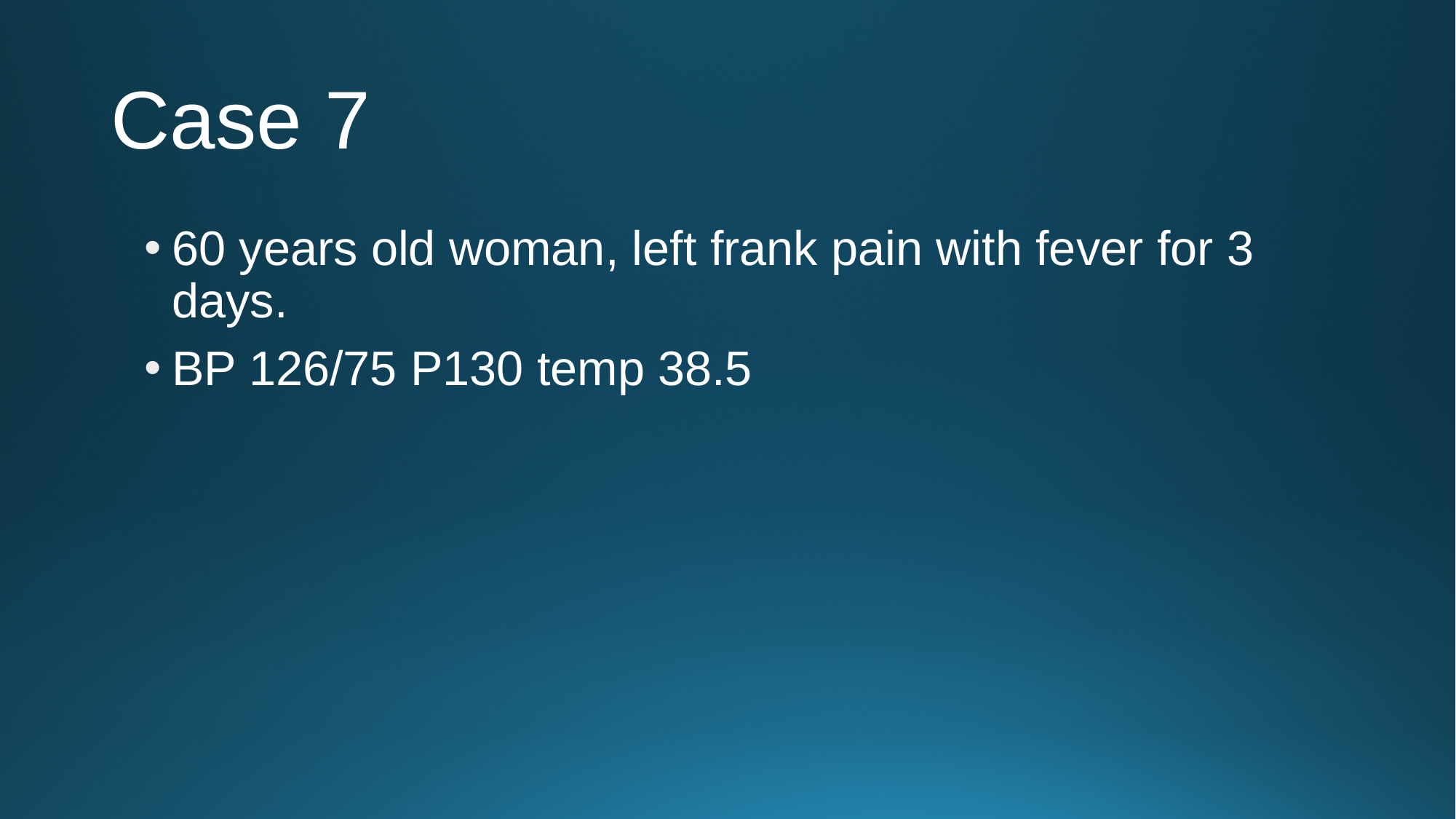

# Case 7
60 years old woman, left frank pain with fever for 3 days.
BP 126/75 P130 temp 38.5